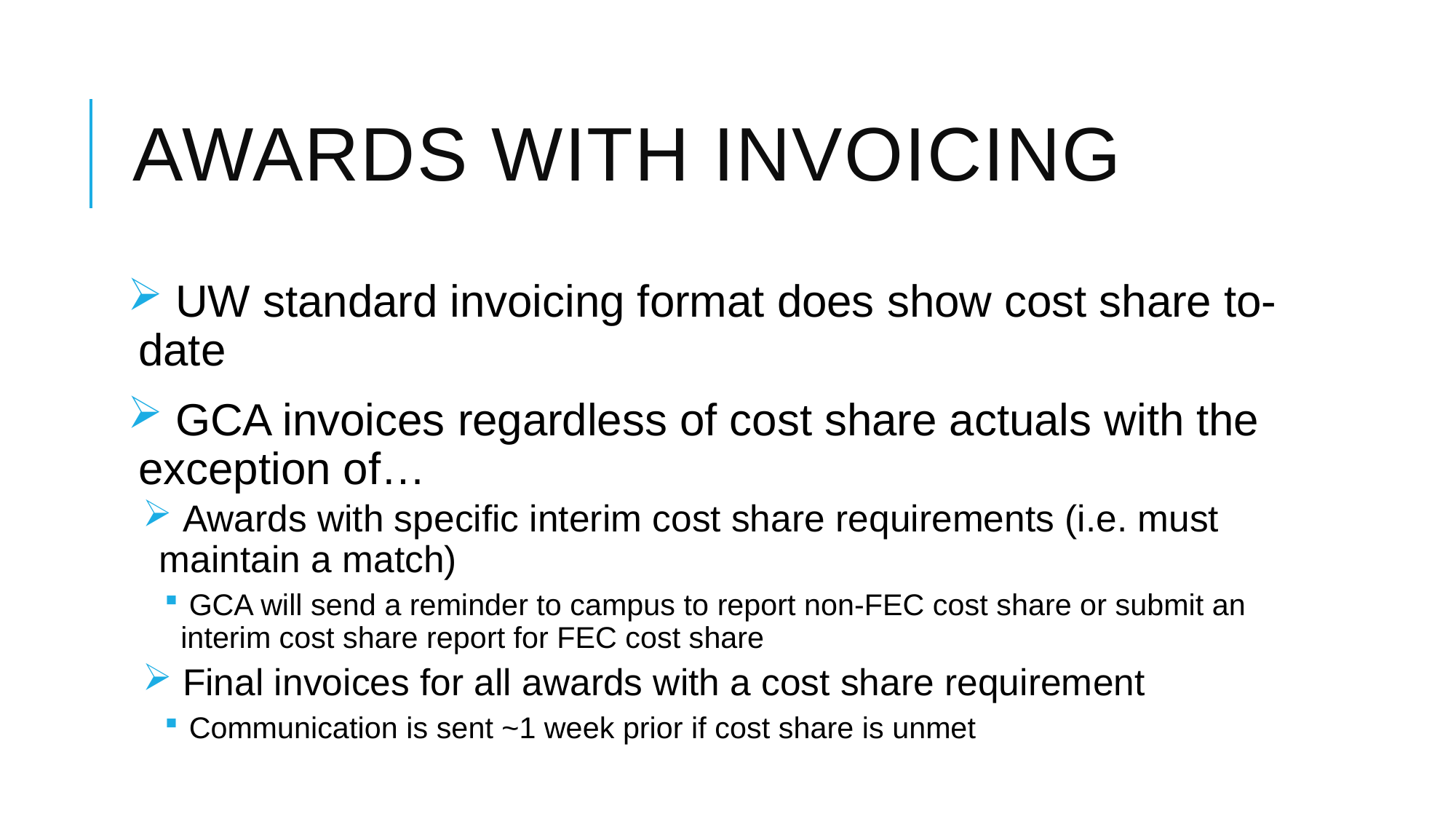

# Awards with Invoicing
 UW standard invoicing format does show cost share to-date
 GCA invoices regardless of cost share actuals with the exception of…
 Awards with specific interim cost share requirements (i.e. must maintain a match)
 GCA will send a reminder to campus to report non-FEC cost share or submit an interim cost share report for FEC cost share
 Final invoices for all awards with a cost share requirement
 Communication is sent ~1 week prior if cost share is unmet